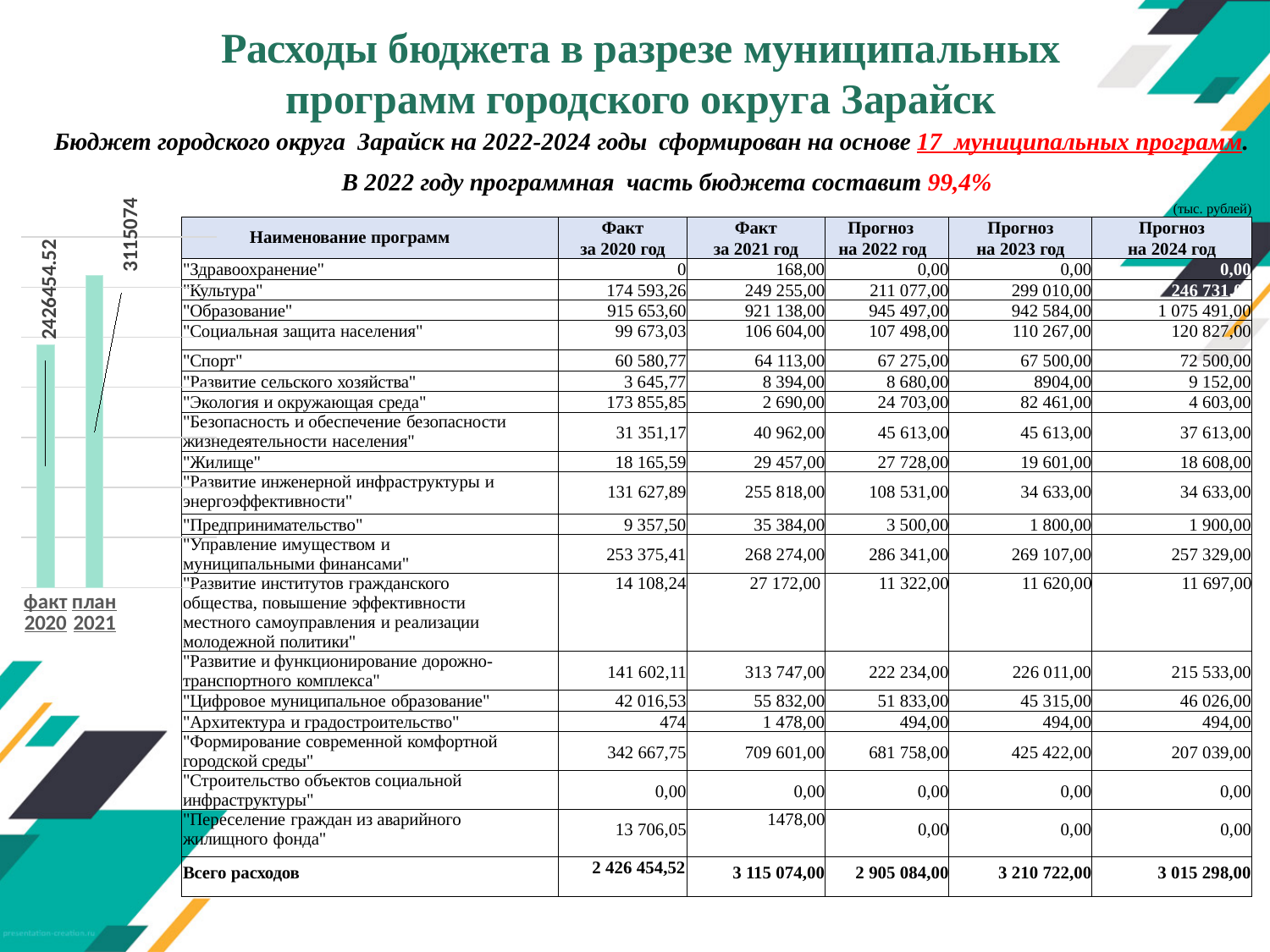

# Расходы бюджета в разрезе муниципальных программ городского округа Зарайск
Бюджет городского округа  Зарайск на 2022-2024 годы  сформирован на основе 17  муниципальных программ.
                                              В 2022 году программная  часть бюджета составит 99,4%

### Chart

| Category | Ряд 1 | Столбец1 | Столбец2 |
|---|---|---|---|
| факт 2020 | 2426454.52 | None | None |
| план 2021 | 3115074.0 | None | None |
| (тыс. рублей) |  |  |  |  |  |
| --- | --- | --- | --- | --- | --- |
| Наименование программ | Факт за 2020 год | Факт за 2021 год | Прогноз на 2022 год | Прогноз на 2023 год | Прогноз на 2024 год |
| "Здравоохранение" | 0 | 168,00 | 0,00 | 0,00 | 0,00 |
| "Культура" | 174 593,26 | 249 255,00 | 211 077,00 | 299 010,00 | 246 731,00 |
| "Образование" | 915 653,60 | 921 138,00 | 945 497,00 | 942 584,00 | 1 075 491,00 |
| "Социальная защита населения" | 99 673,03 | 106 604,00 | 107 498,00 | 110 267,00 | 120 827,00 |
| "Спорт" | 60 580,77 | 64 113,00 | 67 275,00 | 67 500,00 | 72 500,00 |
| "Развитие сельского хозяйства" | 3 645,77 | 8 394,00 | 8 680,00 | 8904,00 | 9 152,00 |
| "Экология и окружающая среда" | 173 855,85 | 2 690,00 | 24 703,00 | 82 461,00 | 4 603,00 |
| "Безопасность и обеспечение безопасности жизнедеятельности населения" | 31 351,17 | 40 962,00 | 45 613,00 | 45 613,00 | 37 613,00 |
| "Жилище" | 18 165,59 | 29 457,00 | 27 728,00 | 19 601,00 | 18 608,00 |
| "Развитие инженерной инфраструктуры и энергоэффективности" | 131 627,89 | 255 818,00 | 108 531,00 | 34 633,00 | 34 633,00 |
| "Предпринимательство" | 9 357,50 | 35 384,00 | 3 500,00 | 1 800,00 | 1 900,00 |
| "Управление имуществом и муниципальными финансами" | 253 375,41 | 268 274,00 | 286 341,00 | 269 107,00 | 257 329,00 |
| "Развитие институтов гражданского общества, повышение эффективности местного самоуправления и реализации молодежной политики" | 14 108,24 | 27 172,00 | 11 322,00 | 11 620,00 | 11 697,00 |
| "Развитие и функционирование дорожно- транспортного комплекса" | 141 602,11 | 313 747,00 | 222 234,00 | 226 011,00 | 215 533,00 |
| "Цифровое муниципальное образование" | 42 016,53 | 55 832,00 | 51 833,00 | 45 315,00 | 46 026,00 |
| "Архитектура и градостроительство" | 474 | 1 478,00 | 494,00 | 494,00 | 494,00 |
| "Формирование современной комфортной городской среды" | 342 667,75 | 709 601,00 | 681 758,00 | 425 422,00 | 207 039,00 |
| "Строительство объектов социальной инфраструктуры" | 0,00 | 0,00 | 0,00 | 0,00 | 0,00 |
| "Переселение граждан из аварийного жилищного фонда" | 13 706,05 | 1478,00 | 0,00 | 0,00 | 0,00 |
| Всего расходов | 2 426 454,52 | 3 115 074,00 | 2 905 084,00 | 3 210 722,00 | 3 015 298,00 |